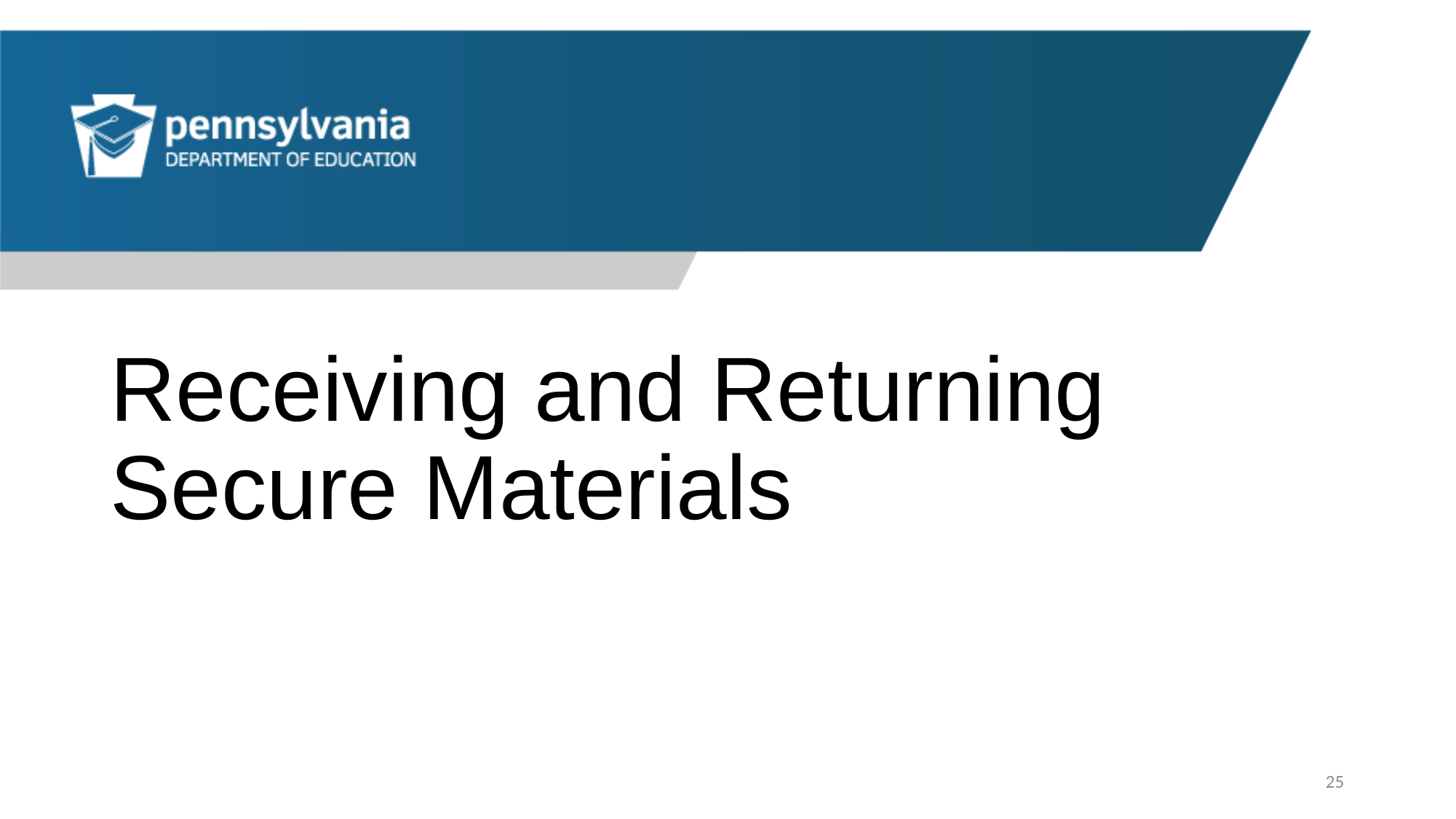

# Receiving and Returning Secure Materials
25